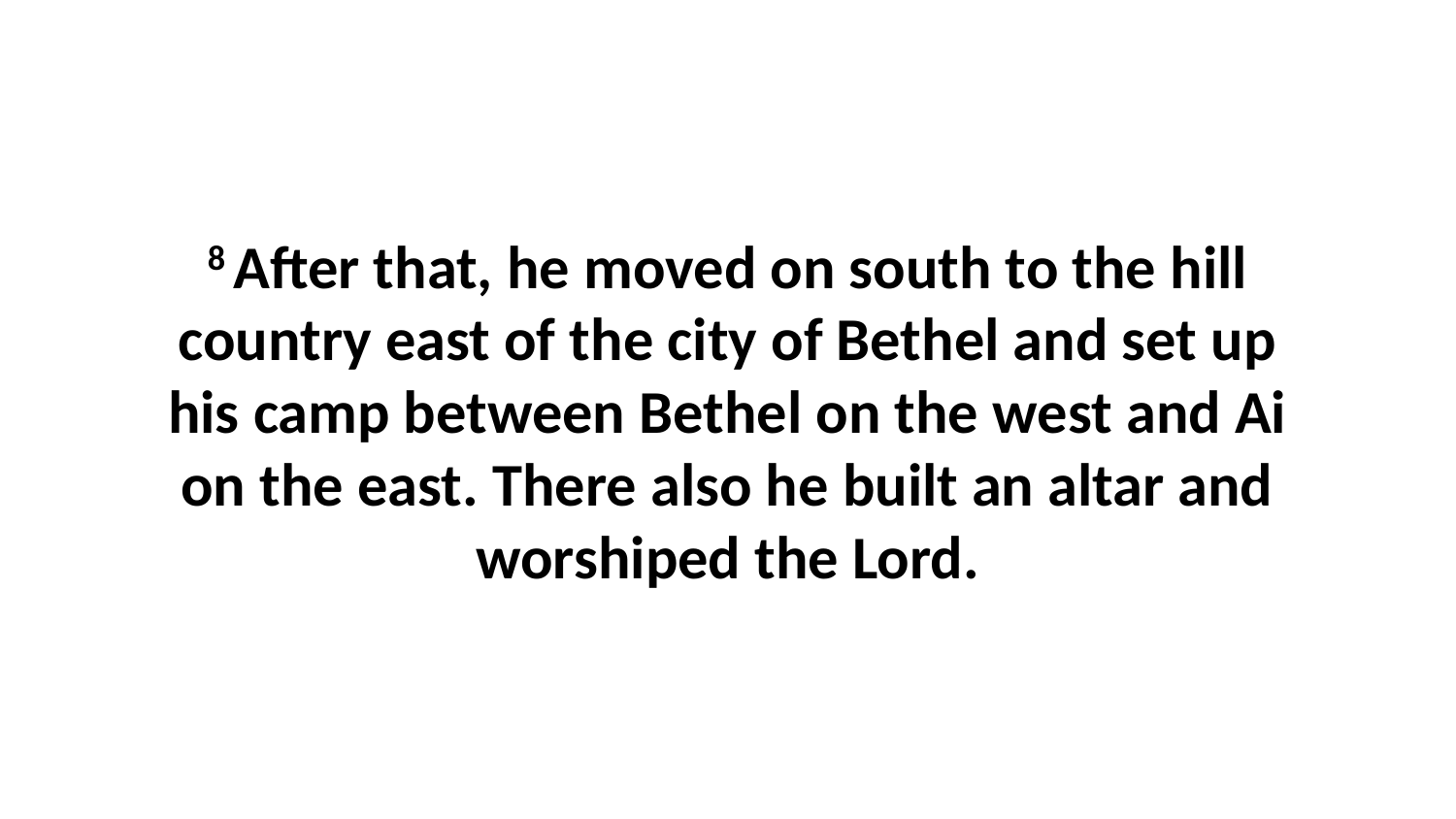

8 After that, he moved on south to the hill country east of the city of Bethel and set up his camp between Bethel on the west and Ai on the east. There also he built an altar and worshiped the Lord.